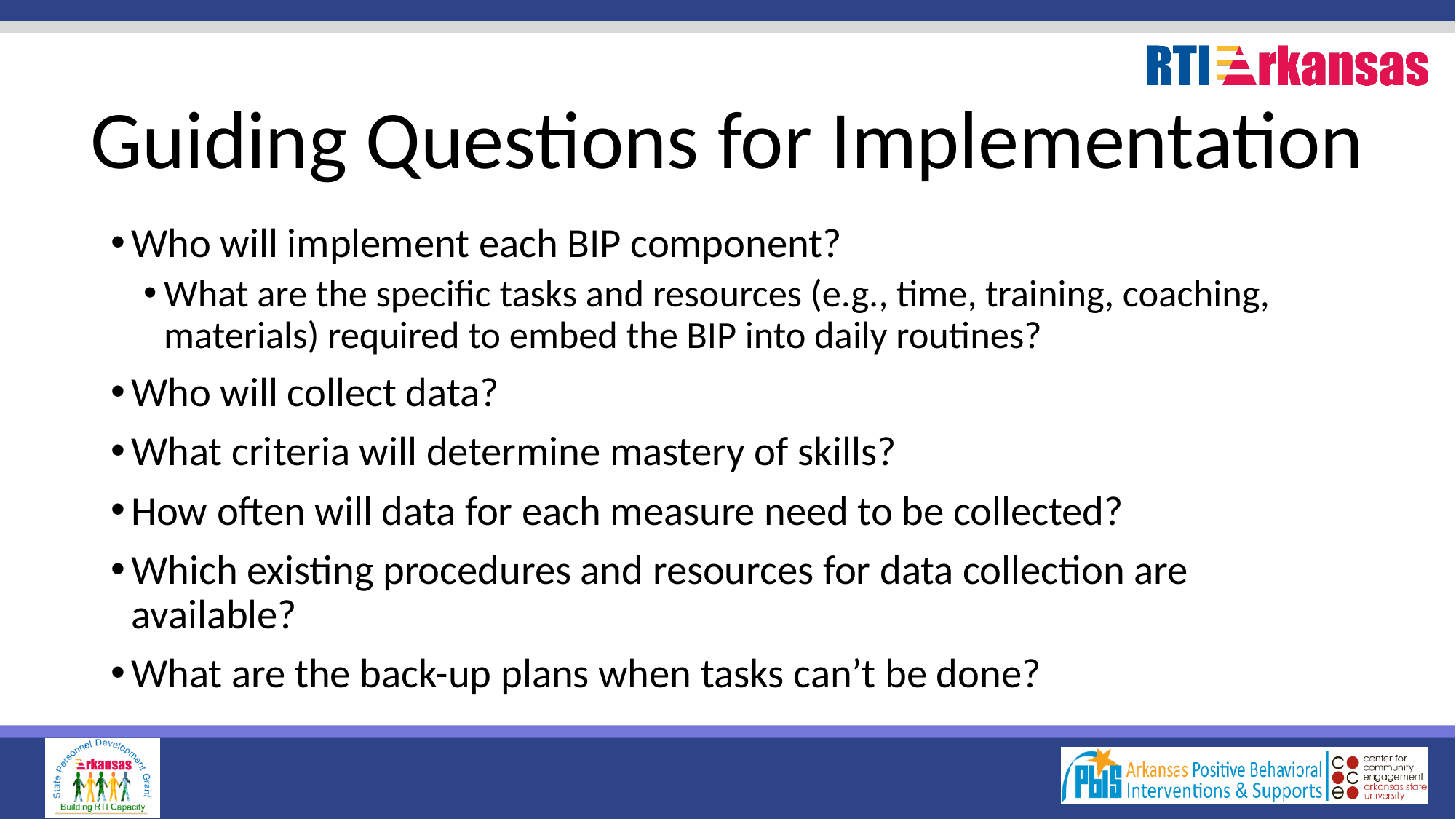

# Guiding Questions for Implementation
Who will implement each BIP component?
What are the specific tasks and resources (e.g., time, training, coaching, materials) required to embed the BIP into daily routines?
Who will collect data?
What criteria will determine mastery of skills?
How often will data for each measure need to be collected?
Which existing procedures and resources for data collection are available?
What are the back-up plans when tasks can’t be done?